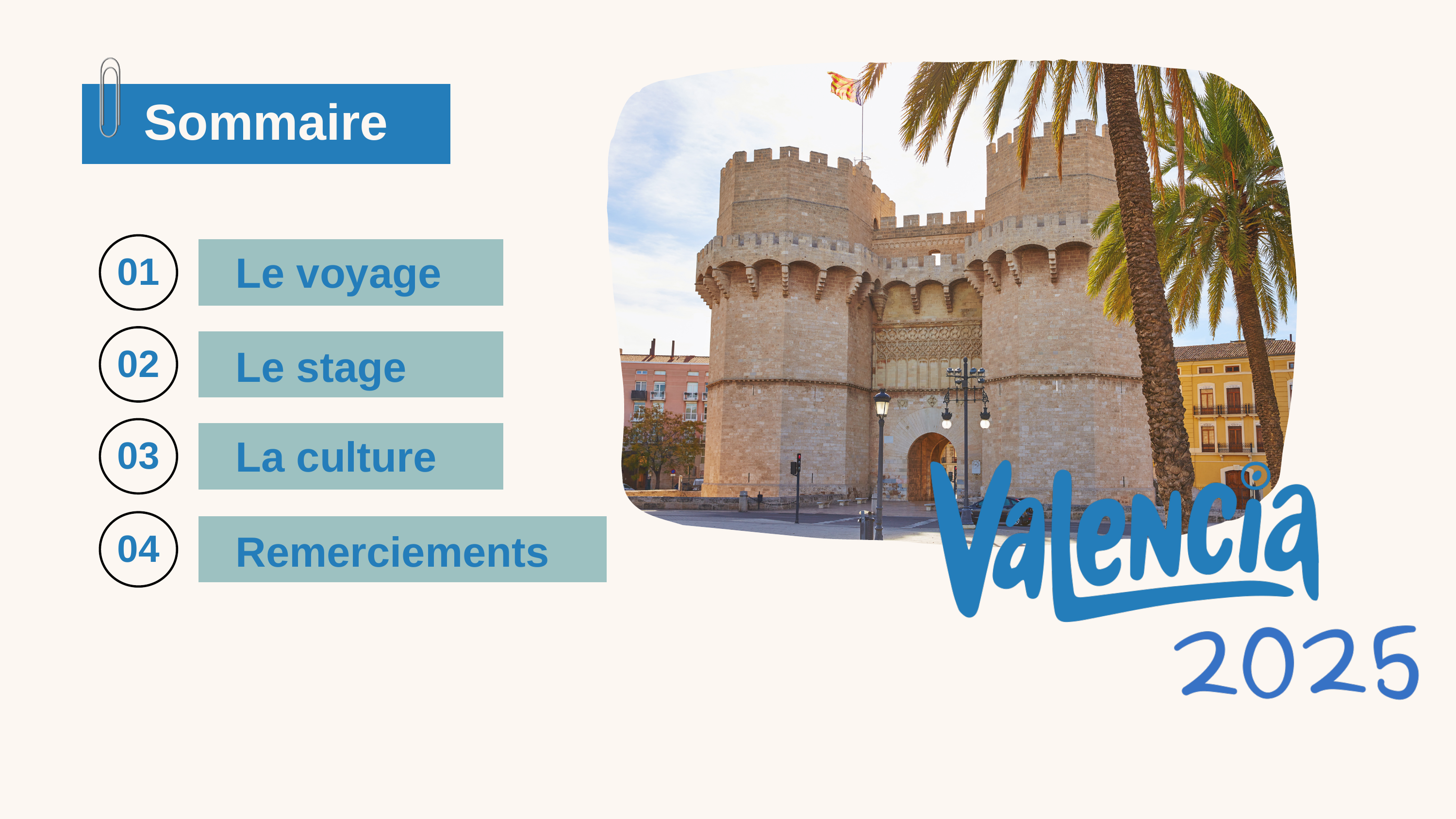

Sommaire

Le voyage

01

02
Le stage

La culture

03

04
Remerciements